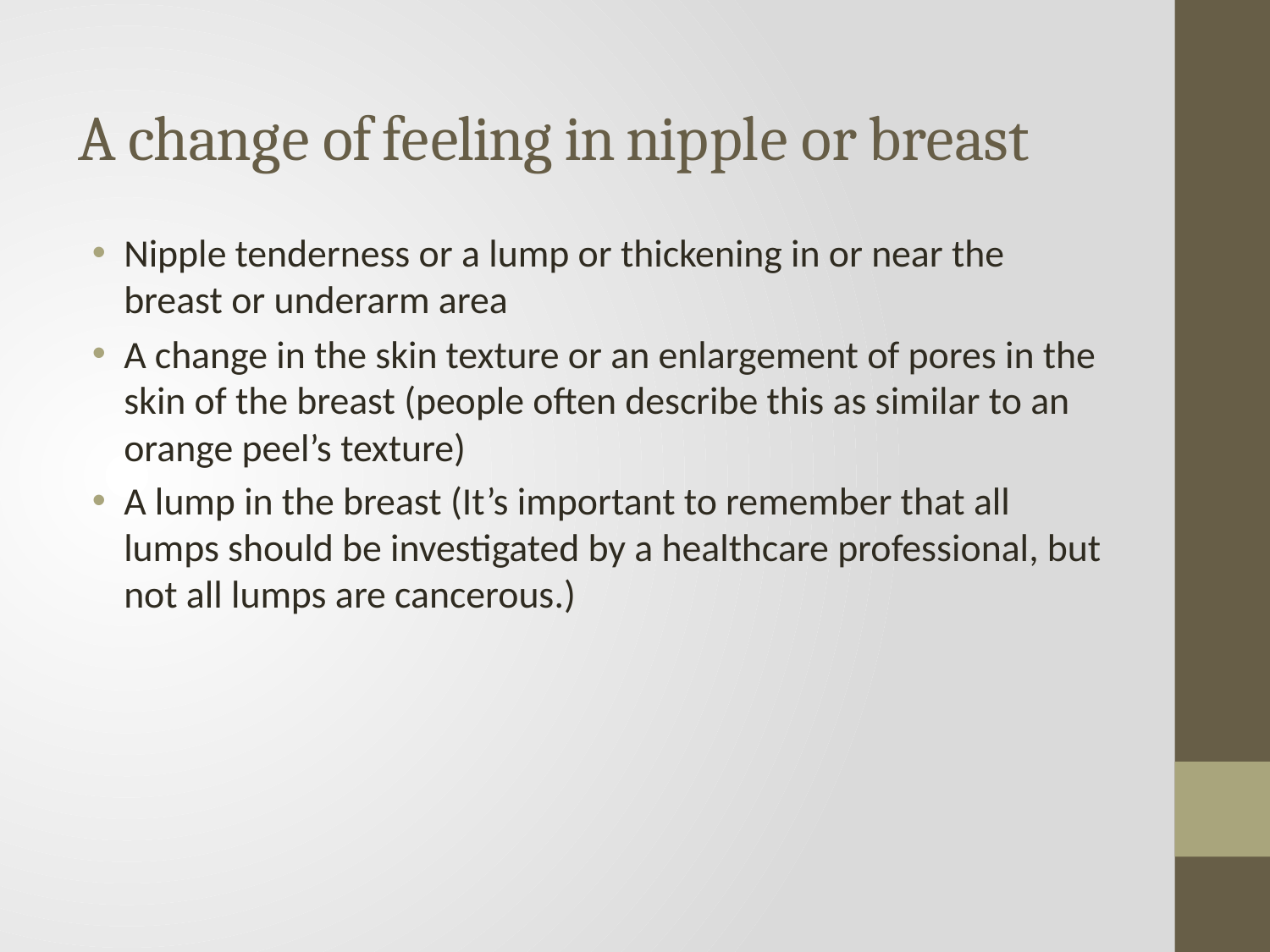

# A change of feeling in nipple or breast
Nipple tenderness or a lump or thickening in or near the breast or underarm area
A change in the skin texture or an enlargement of pores in the skin of the breast (people often describe this as similar to an orange peel’s texture)
A lump in the breast (It’s important to remember that all lumps should be investigated by a healthcare professional, but not all lumps are cancerous.)